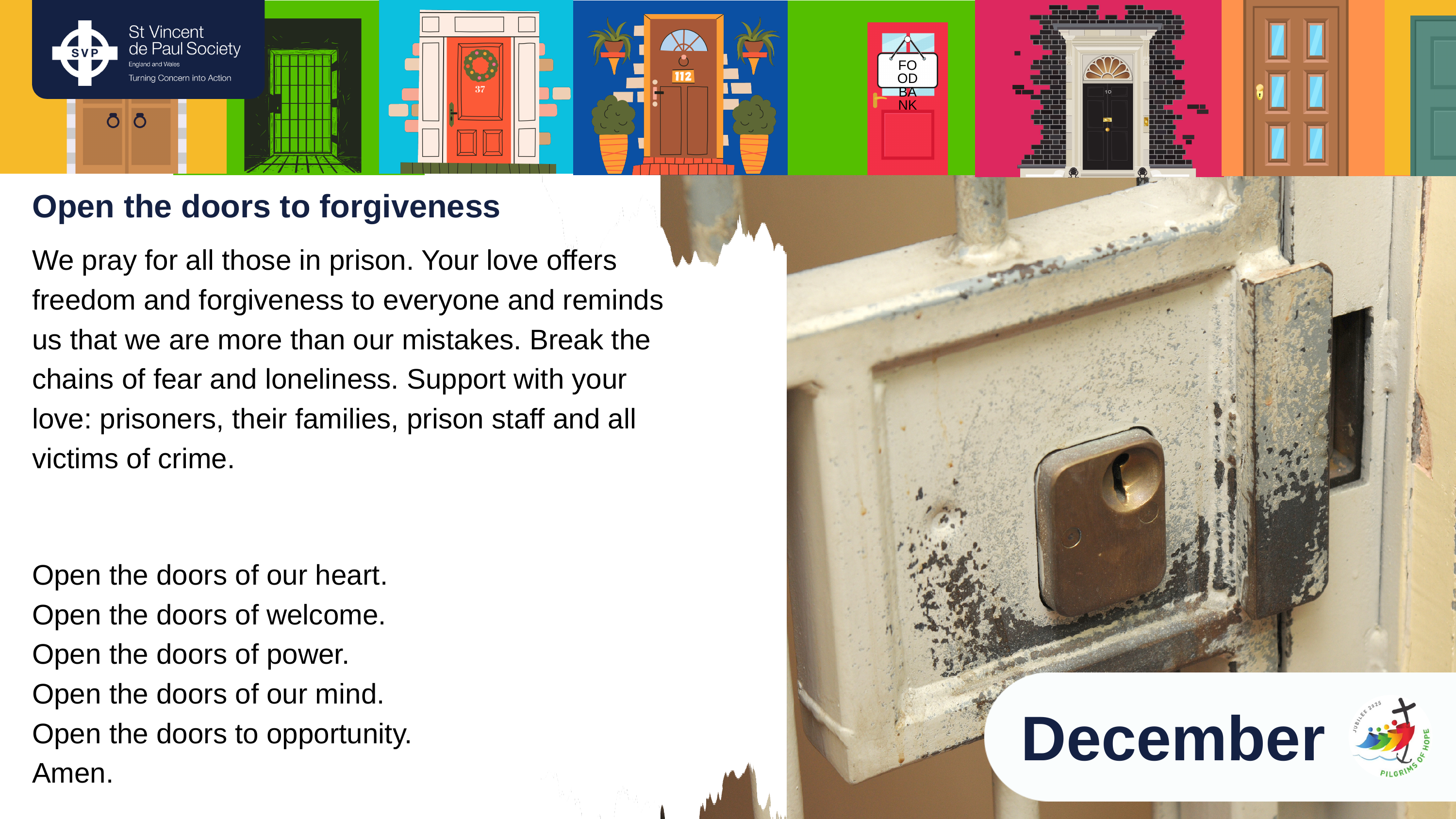

FOOD
BANK

Open the doors to forgiveness
We pray for all those in prison. Your love offers freedom and forgiveness to everyone and reminds us that we are more than our mistakes. Break the chains of fear and loneliness. Support with your love: prisoners, their families, prison staff and all victims of crime.

Open the doors of our heart.
Open the doors of welcome.
Open the doors of power.
Open the doors of our mind.
Open the doors to opportunity.
Amen.

December